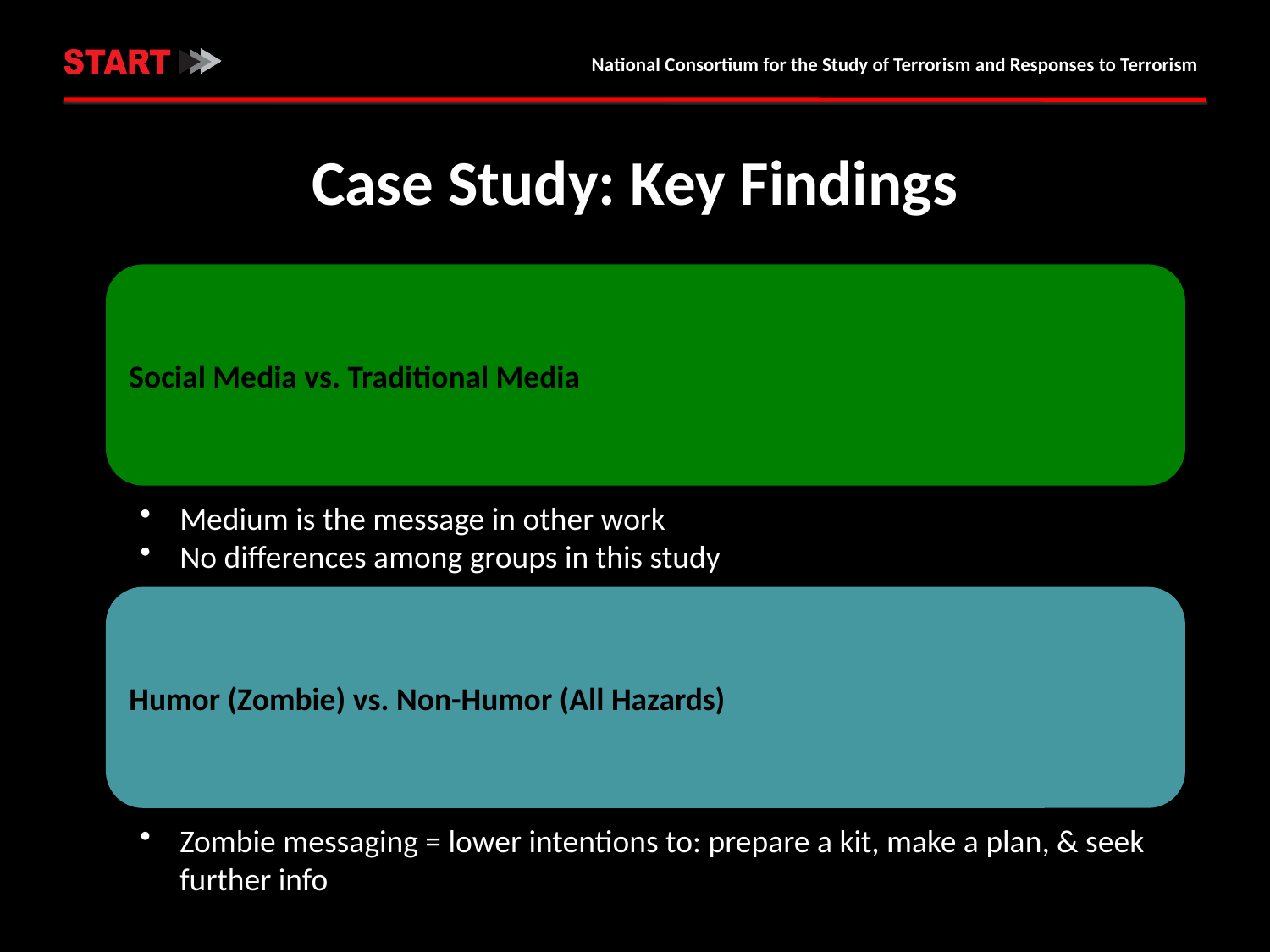

# Case Study: Key Findings
Social Media vs. Traditional Media
Medium is the message in other work
Humor (Zombie) vs. Non-Humor (All Hazards)
No differences among groups in this study
Zombie messaging = lower intentions to: prepare a kit, make a plan, & seek further info